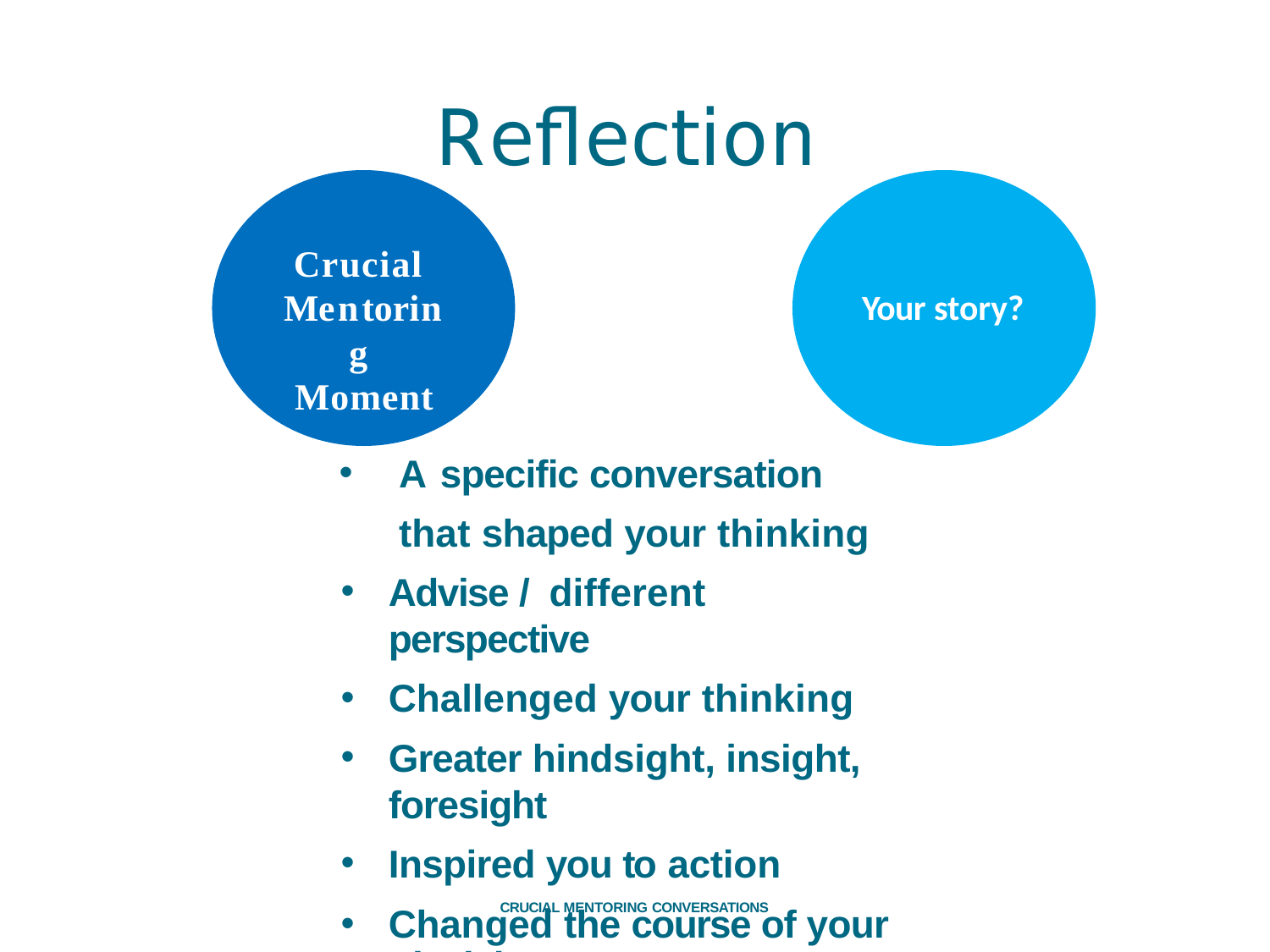

# Reflection

Crucial  Mentoring  Moment
Your story?
A  specific conversation  that shaped your thinking
Advise / different perspective
Challenged your thinking
Greater hindsight, insight, foresight
Inspired you to action
Changed the course of your  decisions
CRUCIAL MENTORING CONVERSATIONS